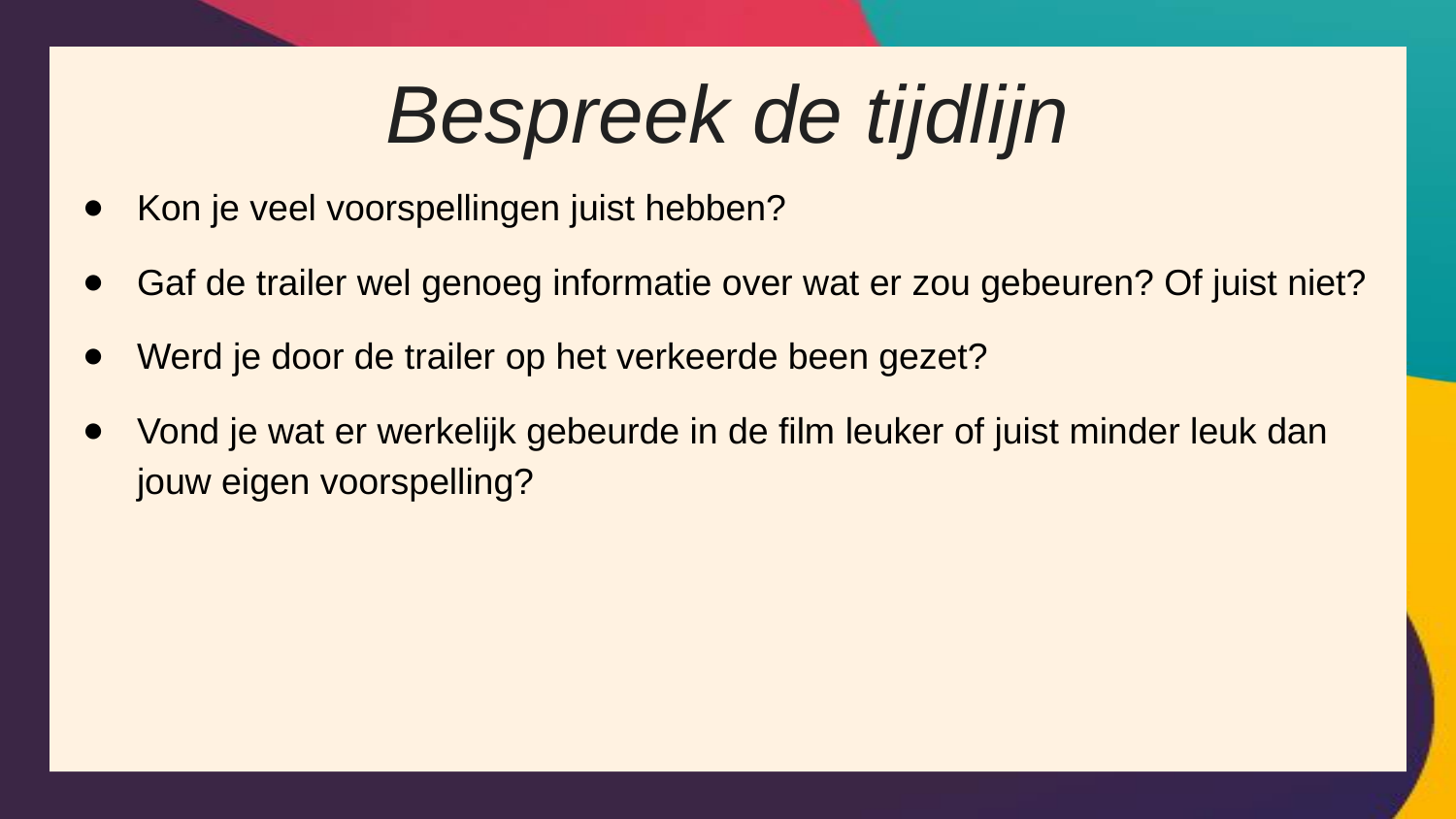

# Bespreek de tijdlijn
Kon je veel voorspellingen juist hebben?
Gaf de trailer wel genoeg informatie over wat er zou gebeuren? Of juist niet?
Werd je door de trailer op het verkeerde been gezet?
Vond je wat er werkelijk gebeurde in de film leuker of juist minder leuk dan jouw eigen voorspelling?